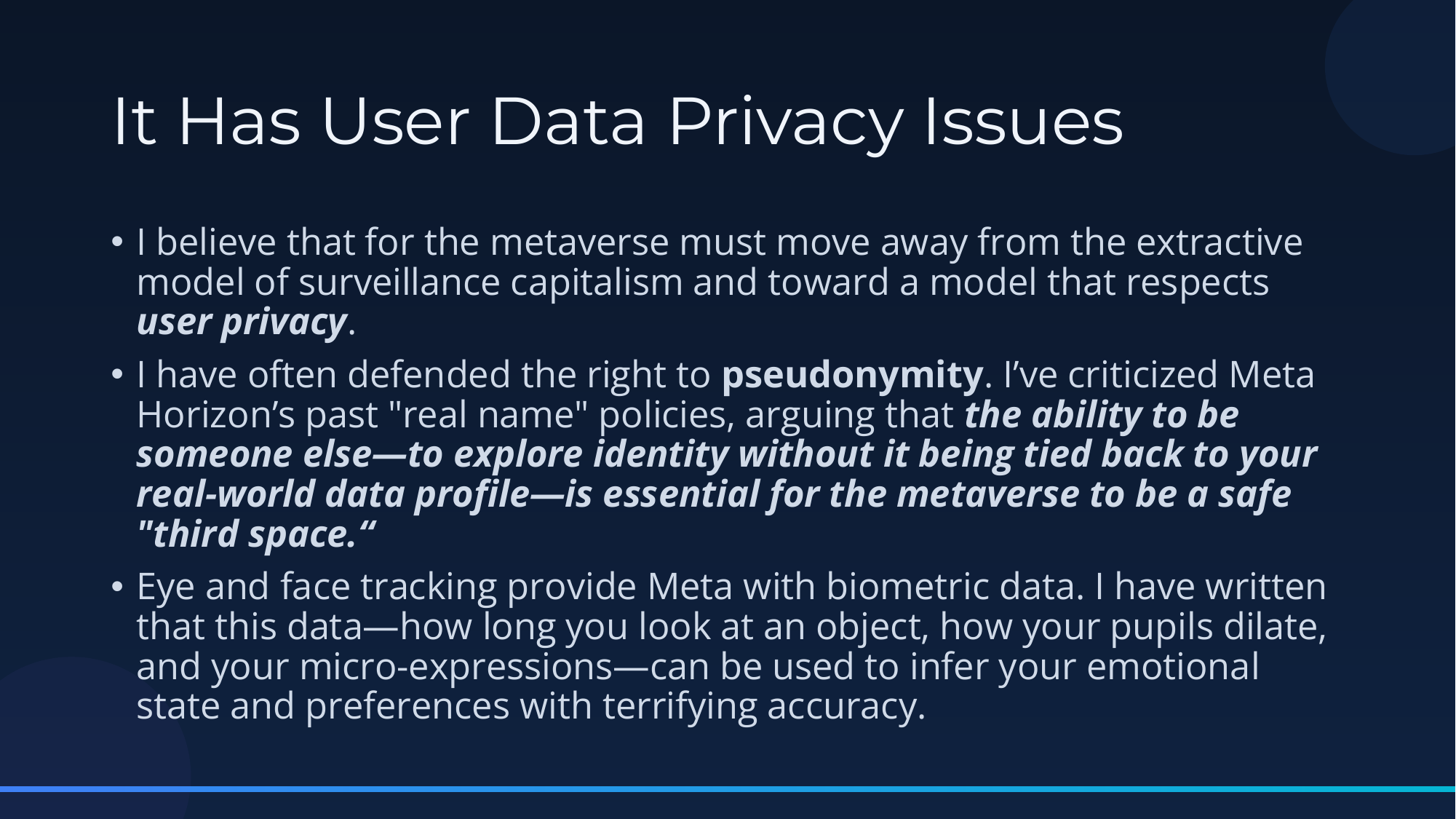

# It Has User Data Privacy Issues
I believe that for the metaverse must move away from the extractive model of surveillance capitalism and toward a model that respects user privacy.
I have often defended the right to pseudonymity. I’ve criticized Meta Horizon’s past "real name" policies, arguing that the ability to be someone else—to explore identity without it being tied back to your real-world data profile—is essential for the metaverse to be a safe "third space.“
Eye and face tracking provide Meta with biometric data. I have written that this data—how long you look at an object, how your pupils dilate, and your micro-expressions—can be used to infer your emotional state and preferences with terrifying accuracy.